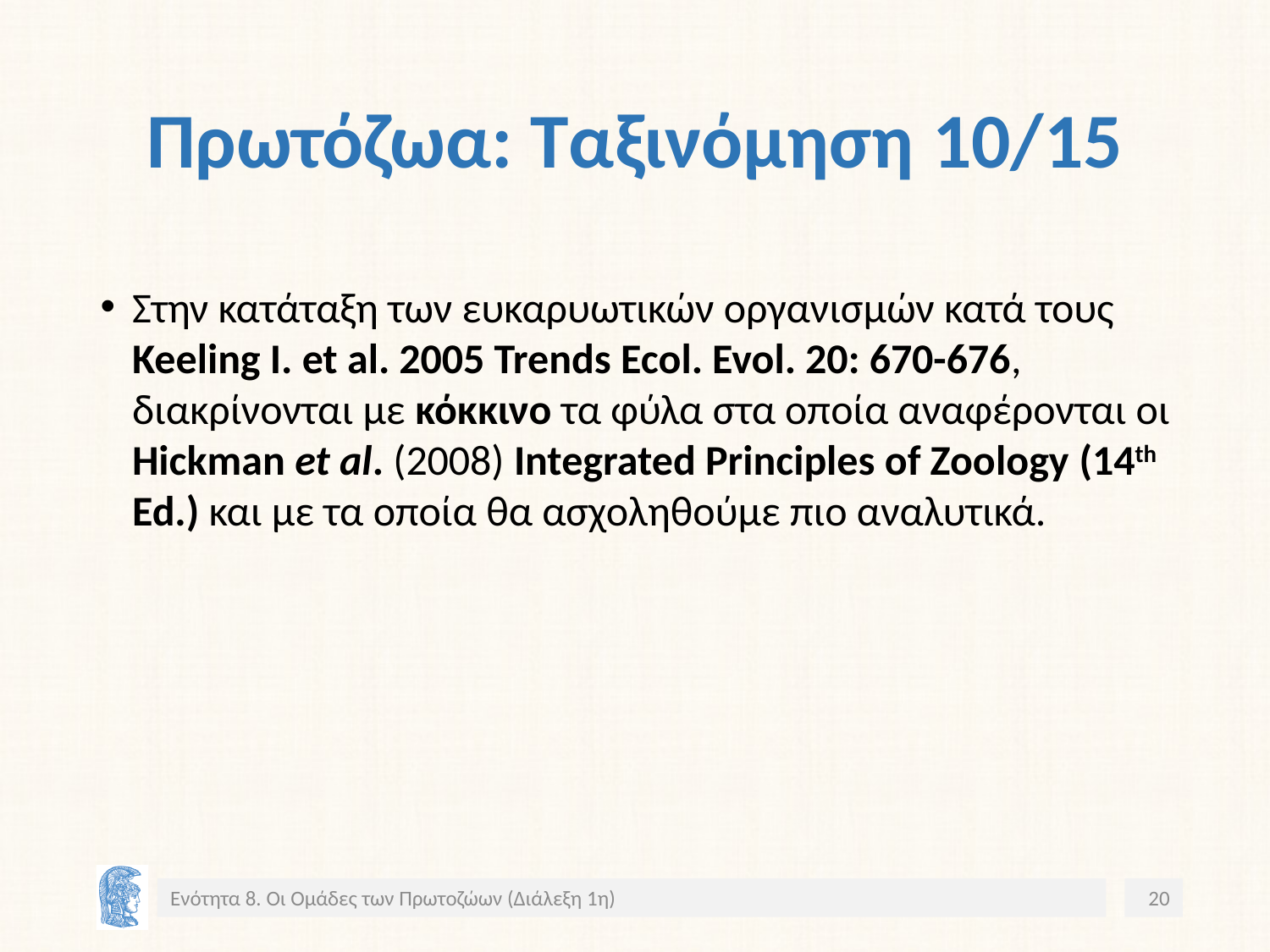

# Πρωτόζωα: Ταξινόμηση 10/15
Στην κατάταξη των ευκαρυωτικών οργανισμών κατά τους Keeling I. et al. 2005 Trends Ecol. Evol. 20: 670-676, διακρίνονται με κόκκινο τα φύλα στα οποία αναφέρονται οι Hickman et al. (2008) Integrated Principles of Zoology (14th Ed.) και με τα οποία θα ασχοληθούμε πιο αναλυτικά.

Ενότητα 8. Οι Ομάδες των Πρωτοζώων (Διάλεξη 1η)
20